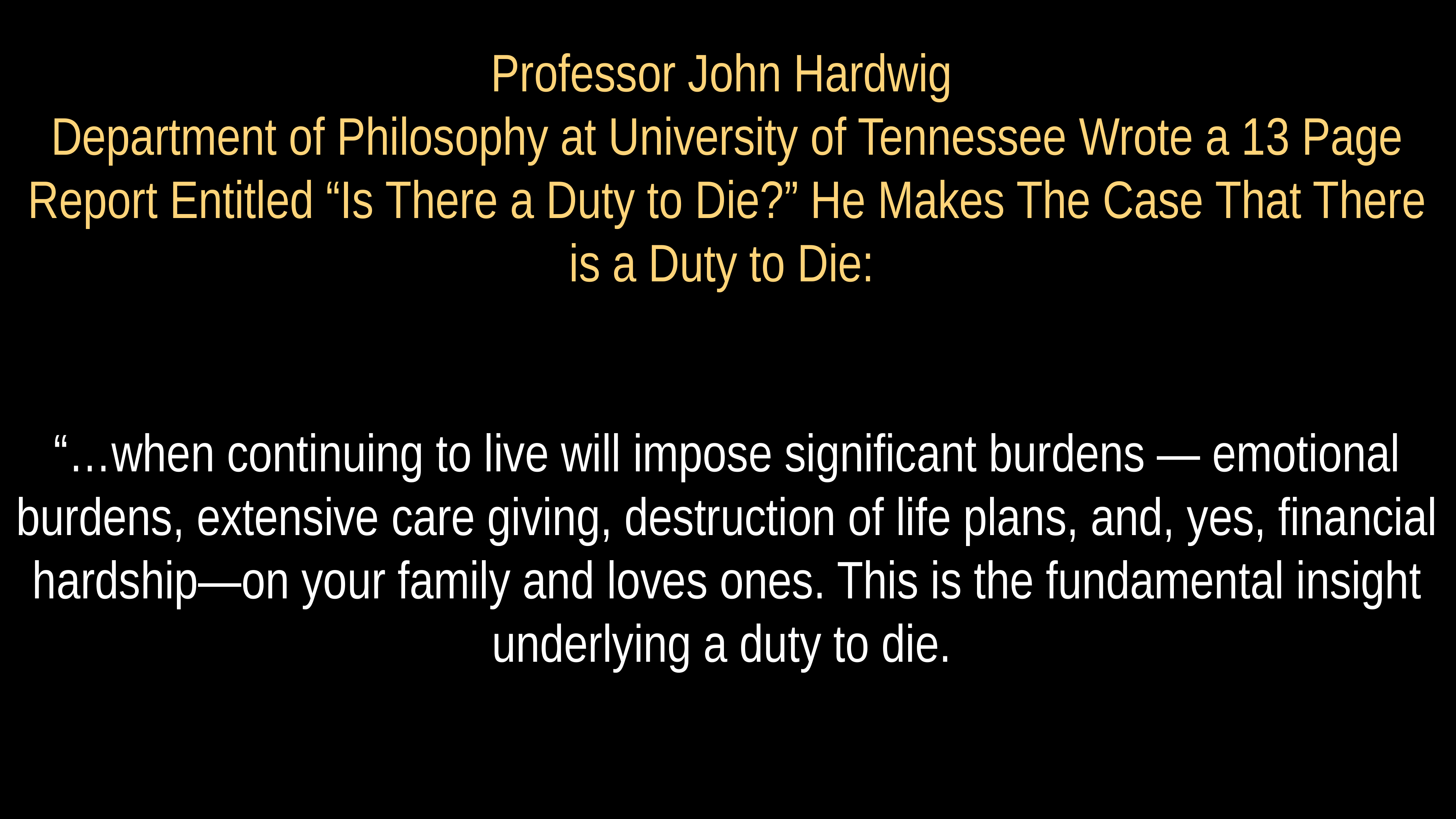

# Professor John Hardwig Department of Philosophy at University of Tennessee Wrote a 13 Page Report Entitled “Is There a Duty to Die?” He Makes The Case That There is a Duty to Die:

“…when continuing to live will impose significant burdens — emotional burdens, extensive care giving, destruction of life plans, and, yes, financial hardship—on your family and loves ones. This is the fundamental insight underlying a duty to die.